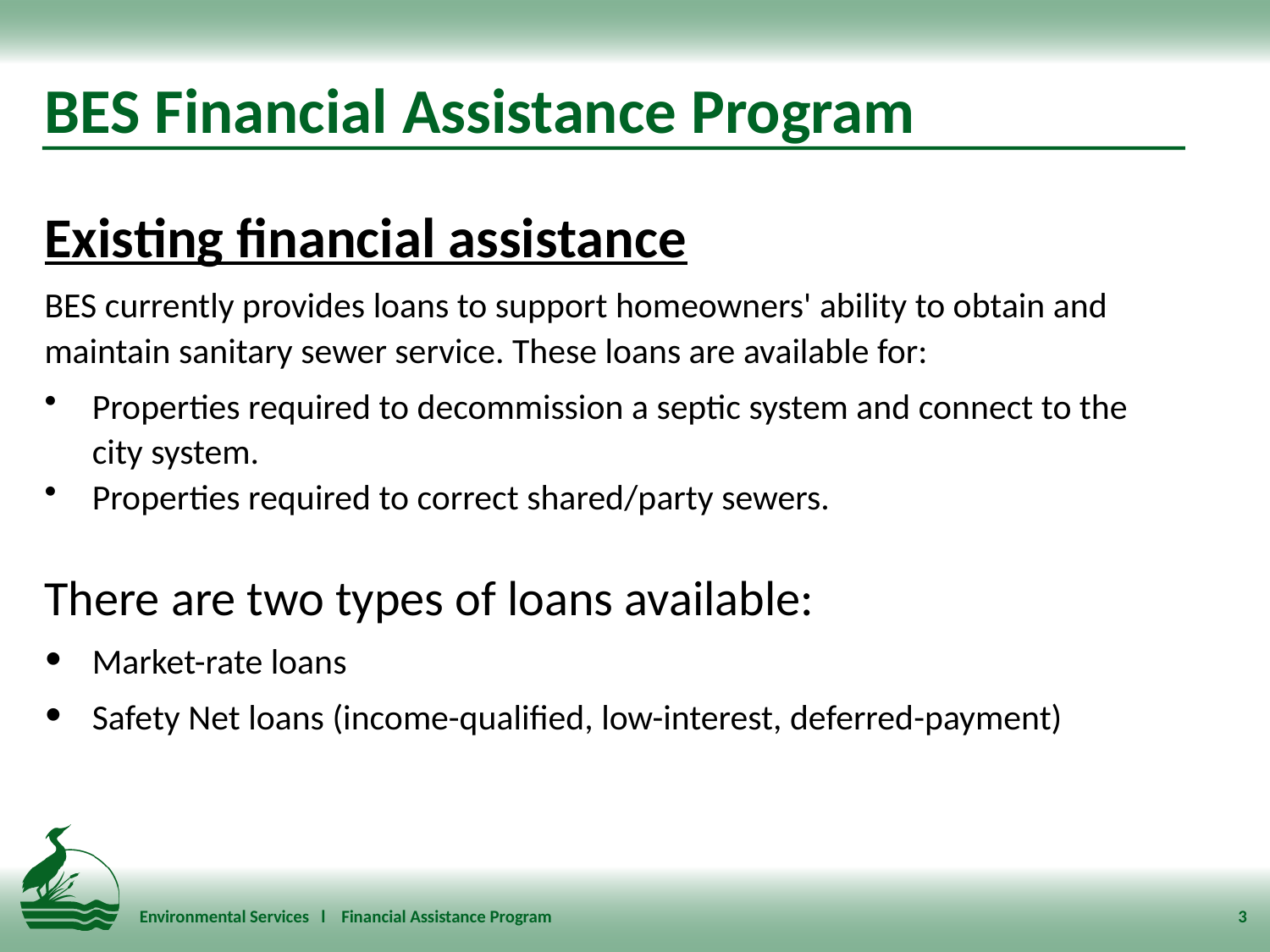

# BES Financial Assistance Program
Existing financial assistance
BES currently provides loans to support homeowners' ability to obtain and maintain sanitary sewer service. These loans are available for:
Properties required to decommission a septic system and connect to the city system.
Properties required to correct shared/party sewers.

There are two types of loans available:
Market-rate loans
Safety Net loans (income-qualified, low-interest, deferred-payment)